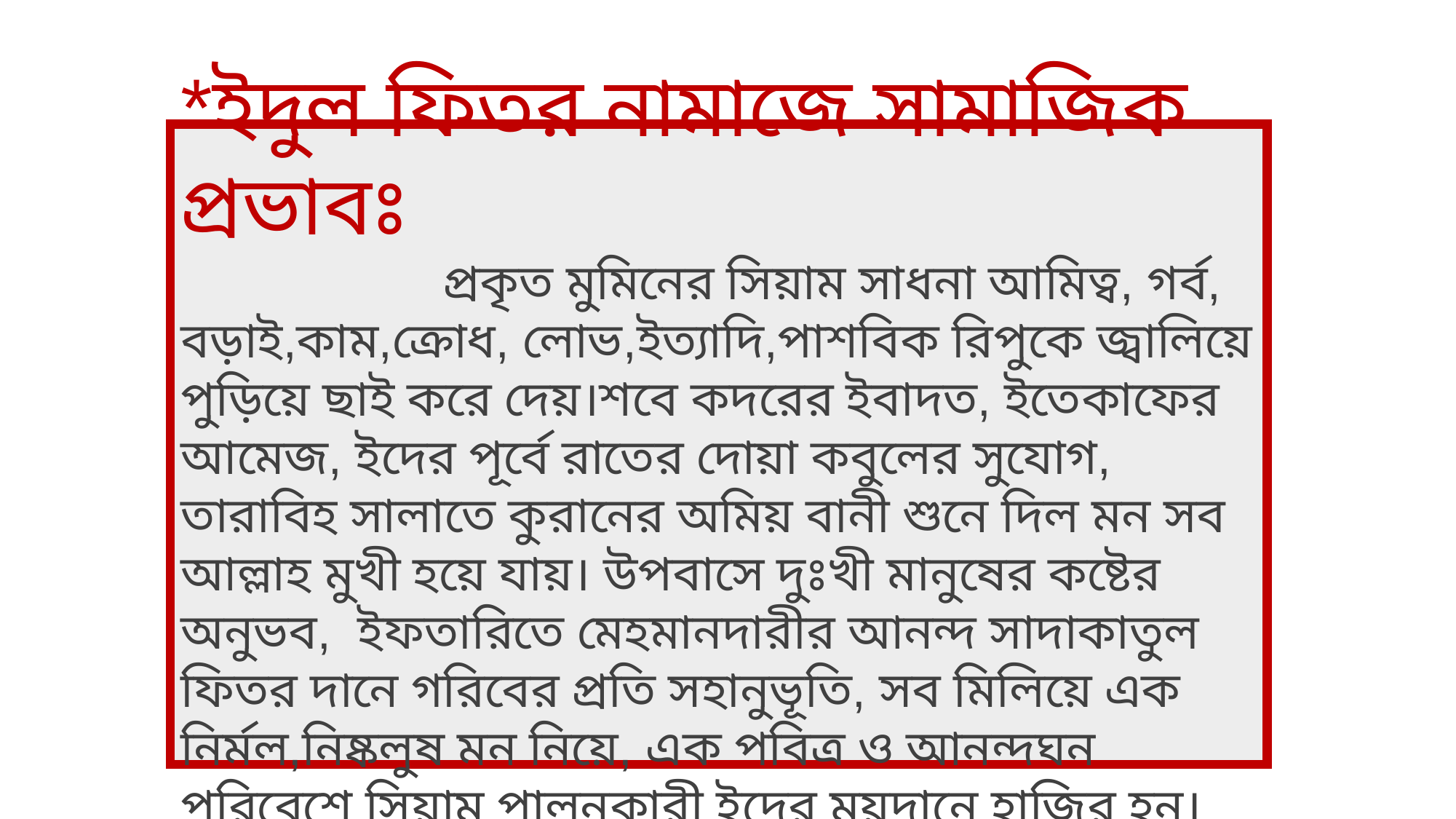

*ইদুল ফিতর নামাজে সামাজিক প্রভাবঃ
                                     প্রকৃত মুমিনের সিয়াম সাধনা আমিত্ব, গর্ব, বড়াই,কাম,ক্রোধ, লোভ,ইত্যাদি,পাশবিক রিপুকে জ্বালিয়ে পুড়িয়ে ছাই করে দেয়।শবে কদরের ইবাদত, ইতেকাফের আমেজ, ইদের পূর্বে রাতের দোয়া কবুলের সুযোগ, তারাবিহ সালাতে কুরানের অমিয় বানী শুনে দিল মন সব আল্লাহ মুখী হয়ে যায়। উপবাসে দুঃখী মানুষের কষ্টের অনুভব,  ইফতারিতে মেহমানদারীর আনন্দ সাদাকাতুল ফিতর দানে গরিবের প্রতি সহানুভূতি, সব মিলিয়ে এক নির্মল,নিষ্কলুষ মন নিয়ে, এক পবিত্র ও আনন্দঘন পরিবেশে সিয়াম পালনকারী ইদের ময়দানে হাজির হন।